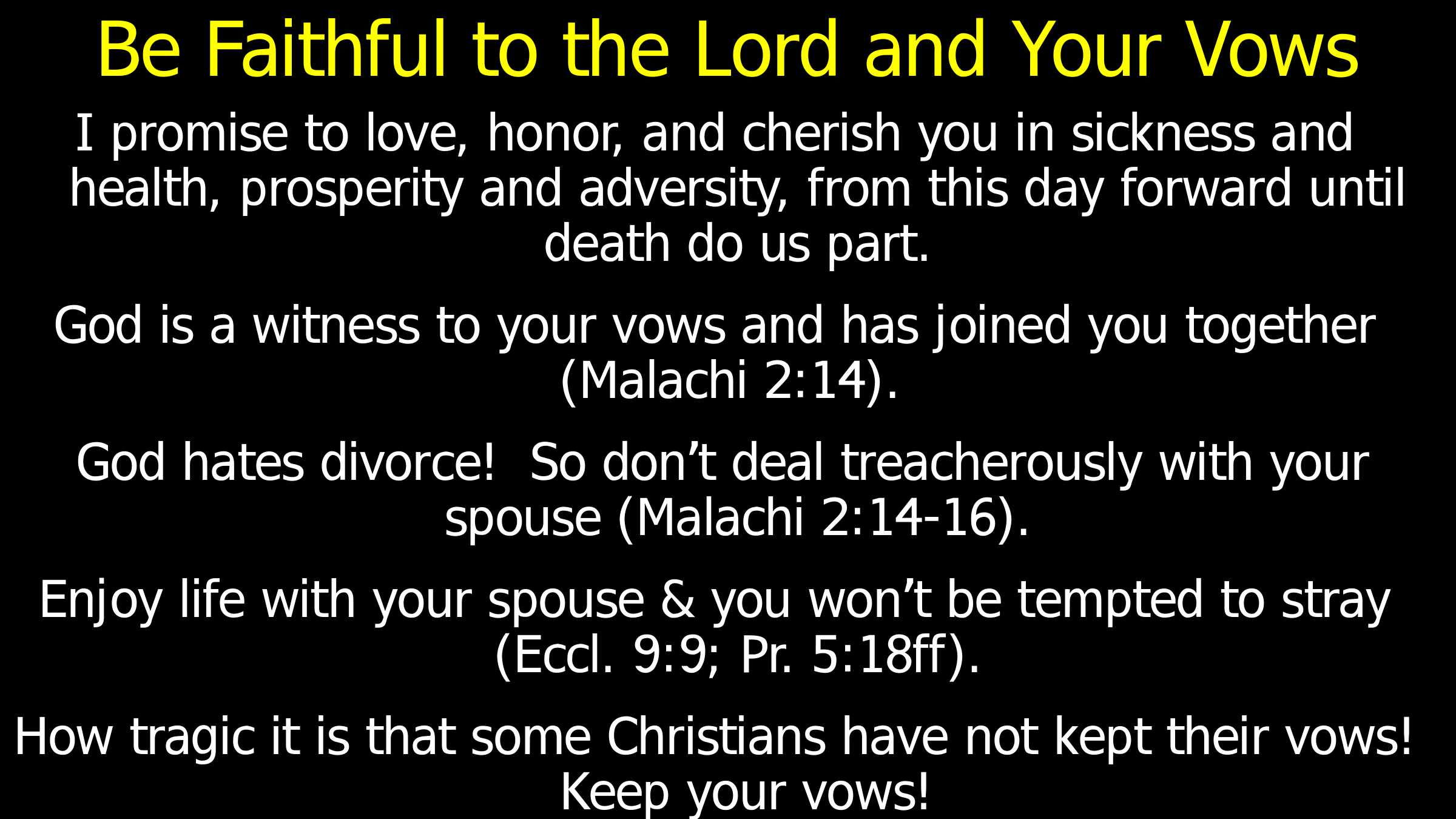

# Be Faithful to the Lord and Your Vows
I promise to love, honor, and cherish you in sickness and health, prosperity and adversity, from this day forward until death do us part.

God is a witness to your vows and has joined you together (Malachi 2:14).

 God hates divorce!  So don’t deal treacherously with your spouse (Malachi 2:14-16).

Enjoy life with your spouse & you won’t be tempted to stray (Eccl. 9:9; Pr. 5:18ff).

How tragic it is that some Christians have not kept their vows!  Keep your vows!